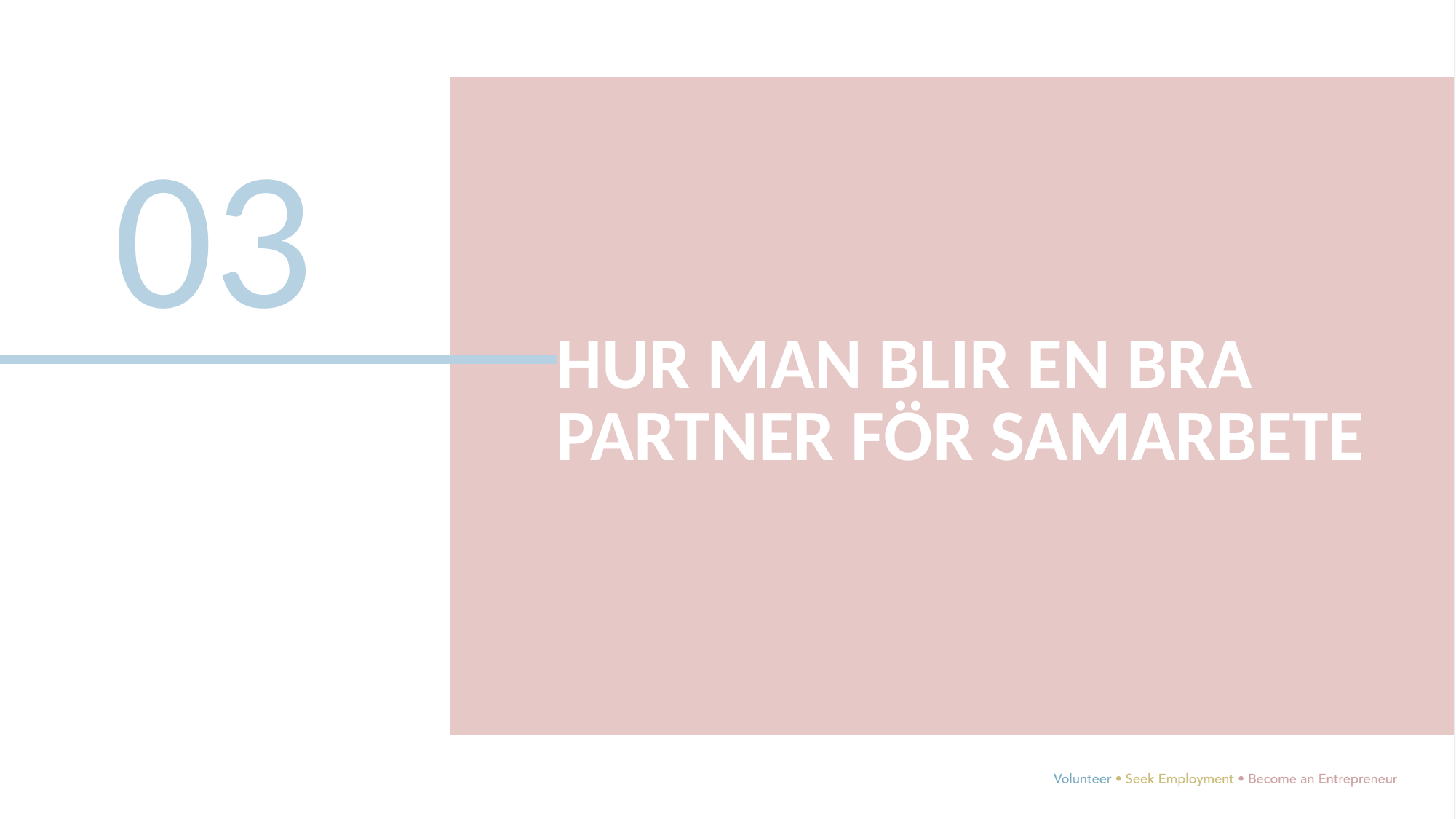

03
HUR MAN BLIR EN BRA PARTNER FÖR SAMARBETE